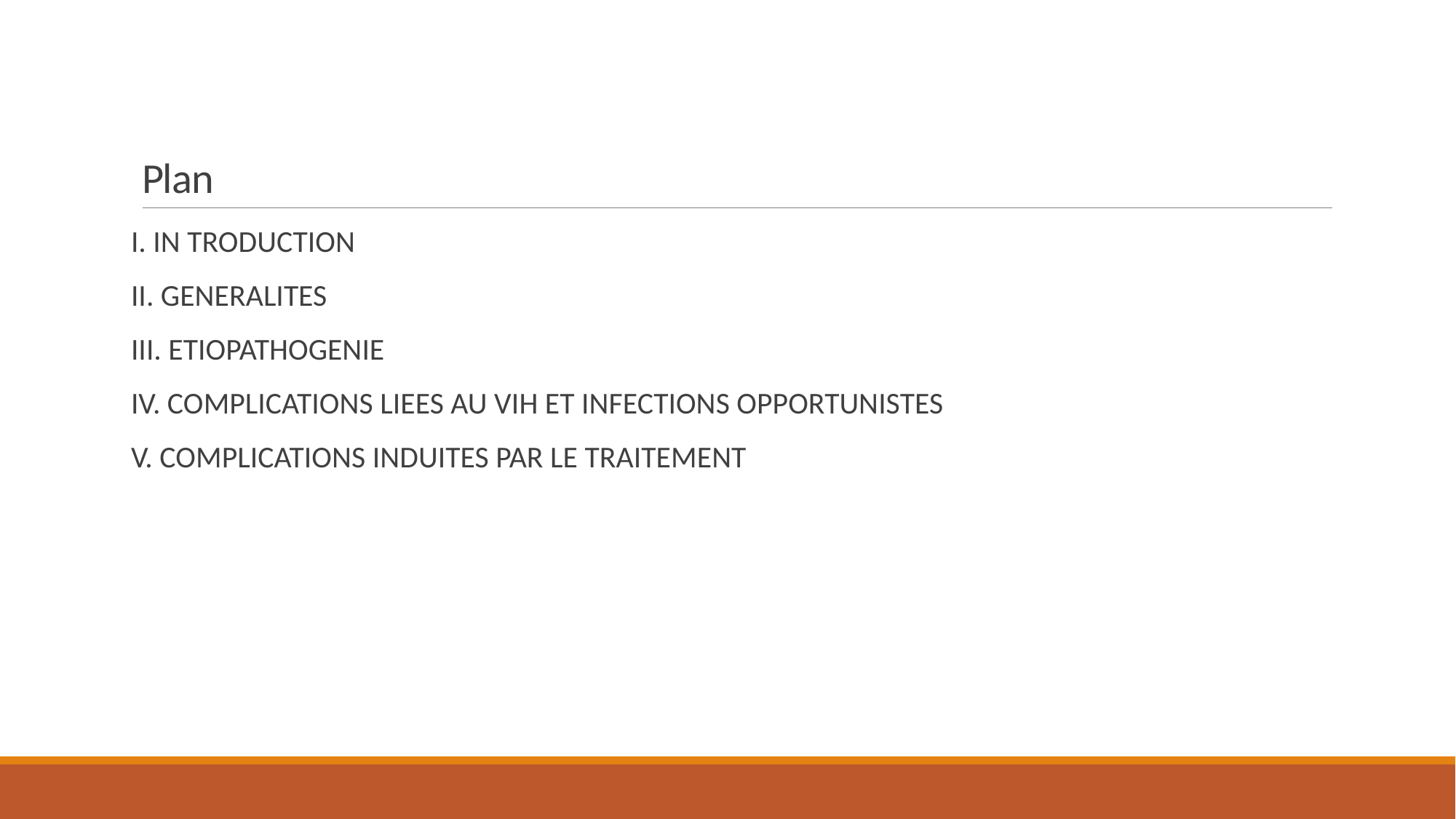

# Plan
I. IN TRODUCTION
II. GENERALITES
III. ETIOPATHOGENIE
IV. COMPLICATIONS LIEES AU VIH ET INFECTIONS OPPORTUNISTES
V. COMPLICATIONS INDUITES PAR LE TRAITEMENT